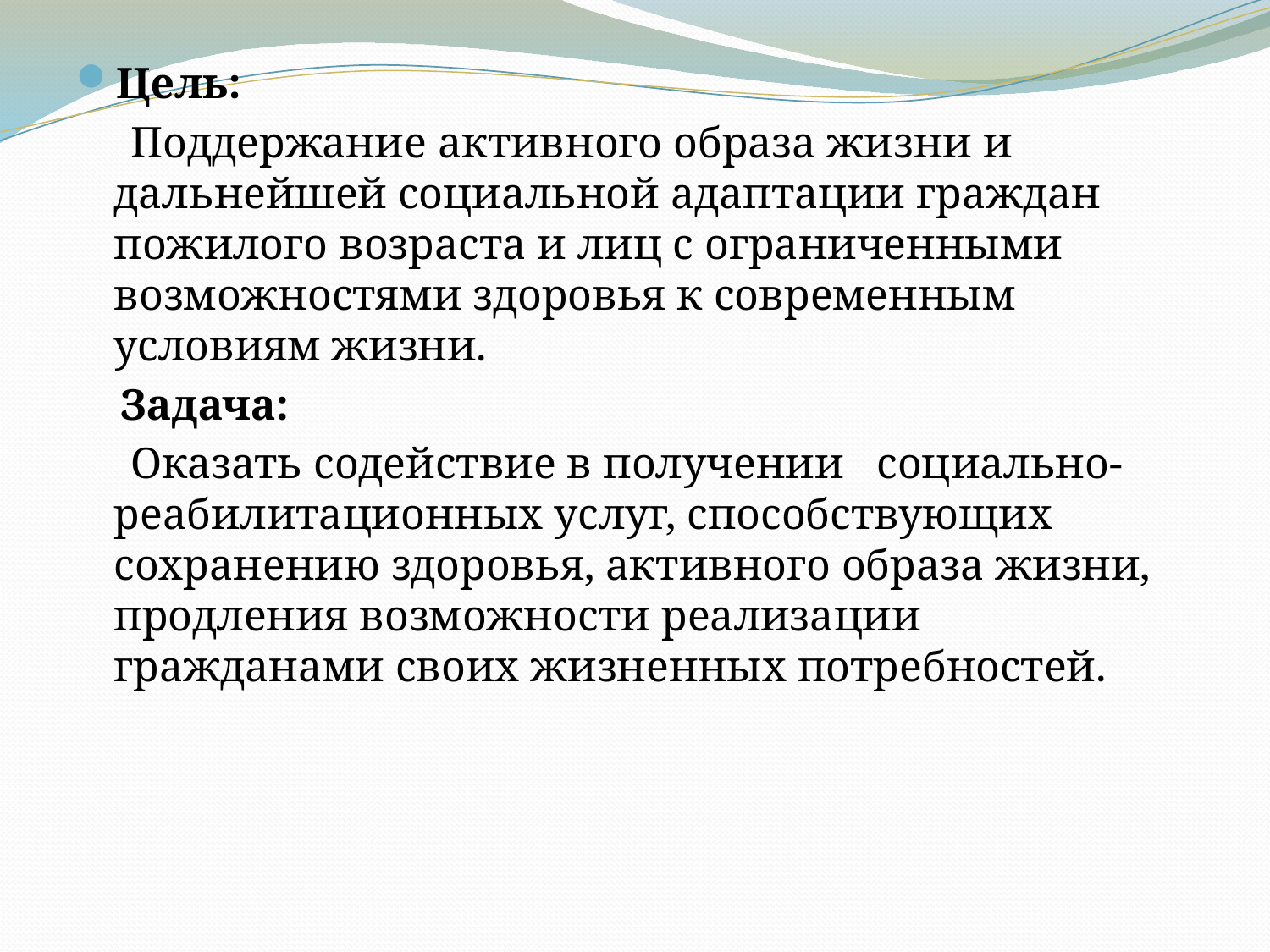

Цель:
     Поддержание активного образа жизни и дальнейшей социальной адаптации граждан пожилого возраста и лиц с ограниченными возможностями здоровья к современным условиям жизни.
    Задача:
     Оказать содействие в получении   социально-реабилитационных услуг, способствующих сохранению здоровья, активного образа жизни, продления возможности реализации гражданами своих жизненных потребностей.